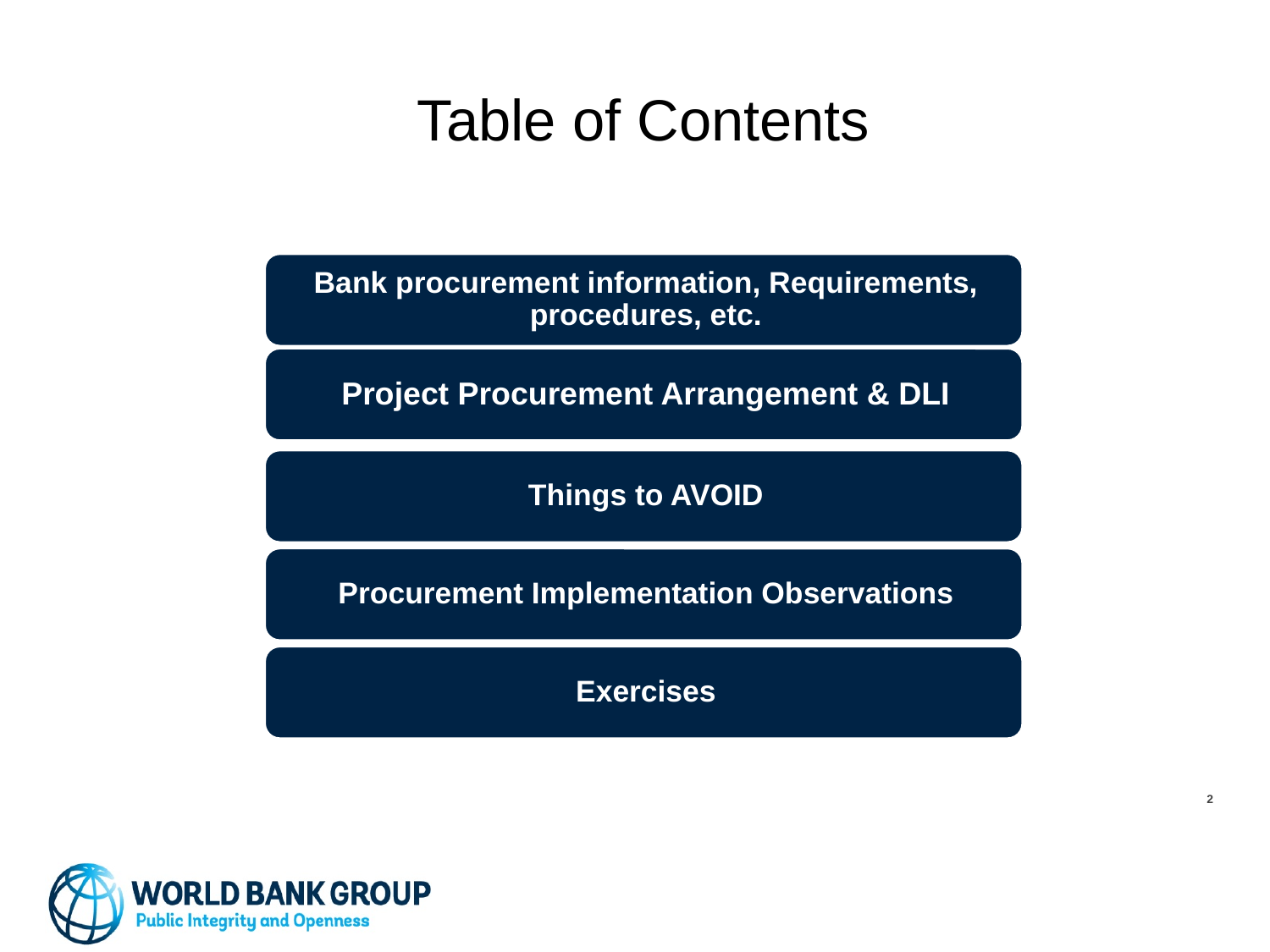

# Table of Contents
Project Procurement Arrangement & DLI
Bank procurement information, Requirements, procedures, etc.
Things to AVOID
Procurement Implementation Observations
Exercises
2